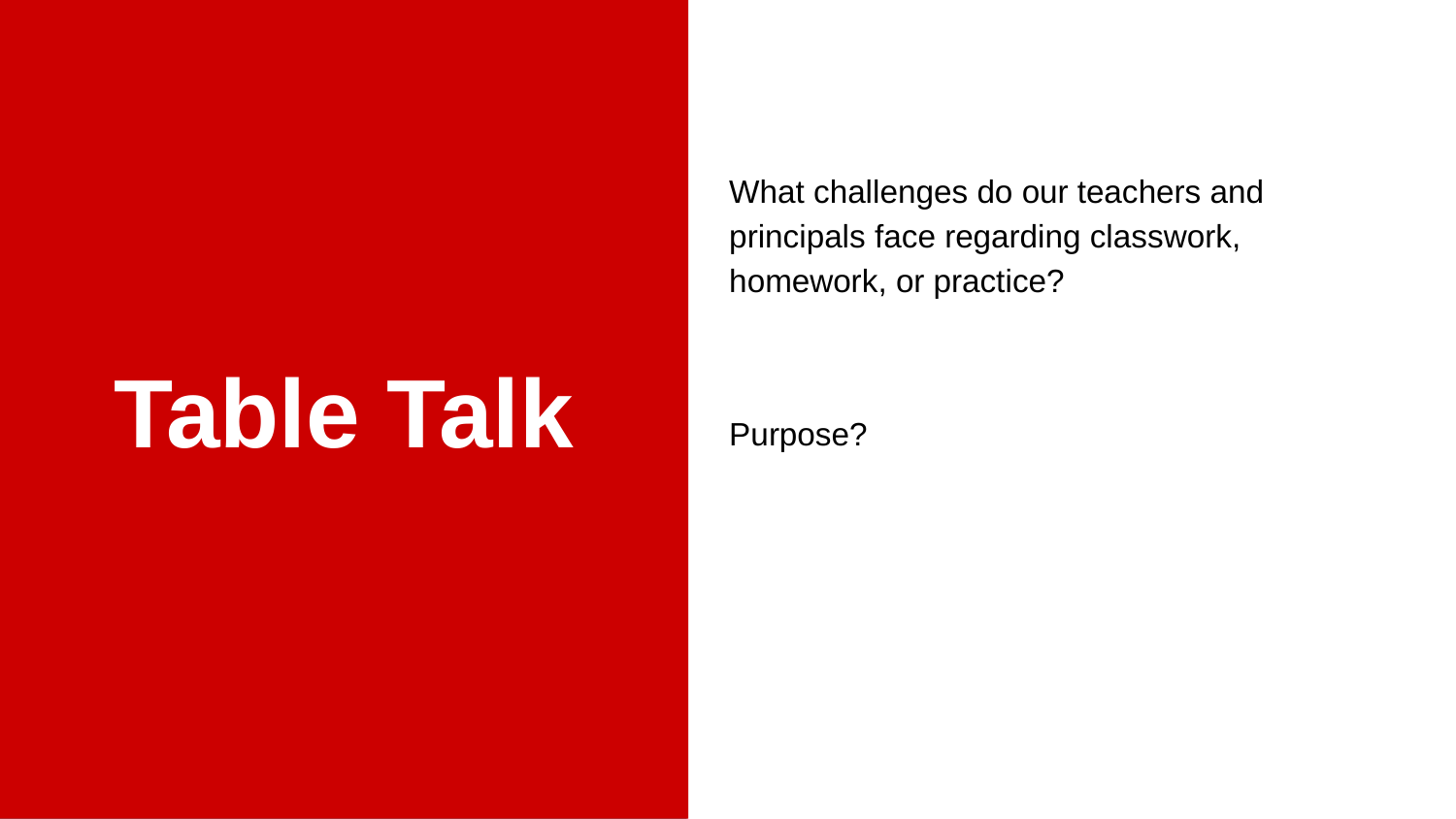

# Table Talk

What challenges do our teachers and principals face regarding classwork, homework, or practice?

Purpose?